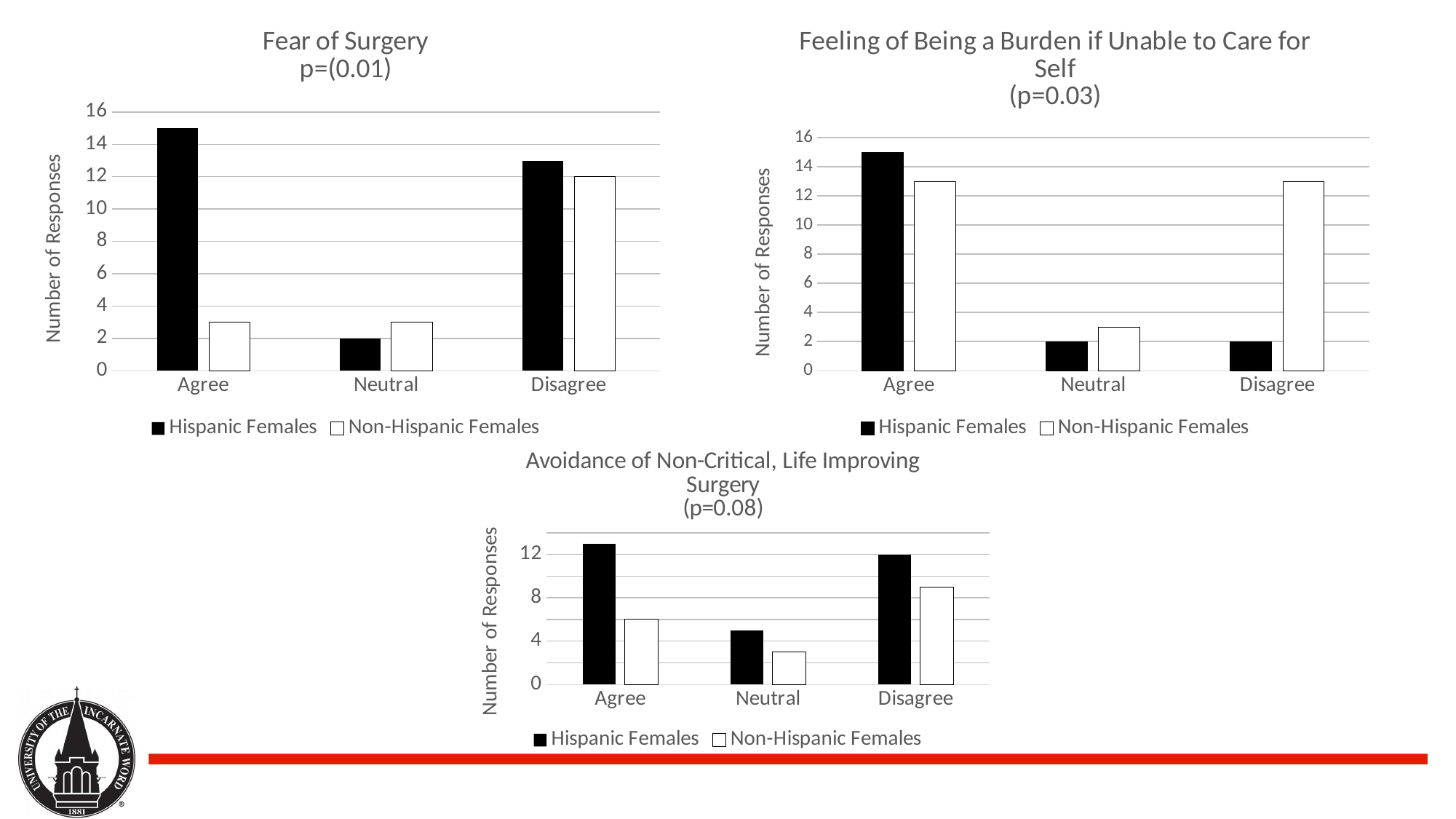

### Chart: Fear of Surgery
p=(0.01)

| Category | Hispanic Females | Non-Hispanic Females |
|---|---|---|
| Agree | 15.0 | 3.0 |
| Neutral | 2.0 | 3.0 |
| Disagree | 13.0 | 12.0 |

### Chart: Feeling of Being a Burden if Unable to Care for Self
(p=0.03)

| Category | Hispanic Females | Non-Hispanic Females |
|---|---|---|
| Agree | 15.0 | 13.0 |
| Neutral | 2.0 | 3.0 |
| Disagree | 2.0 | 13.0 |

### Chart: Avoidance of Non-Critical, Life Improving Surgery
(p=0.08)

| Category | Hispanic Females | Non-Hispanic Females |
|---|---|---|
| Agree | 13.0 | 6.0 |
| Neutral | 5.0 | 3.0 |
| Disagree | 12.0 | 9.0 |